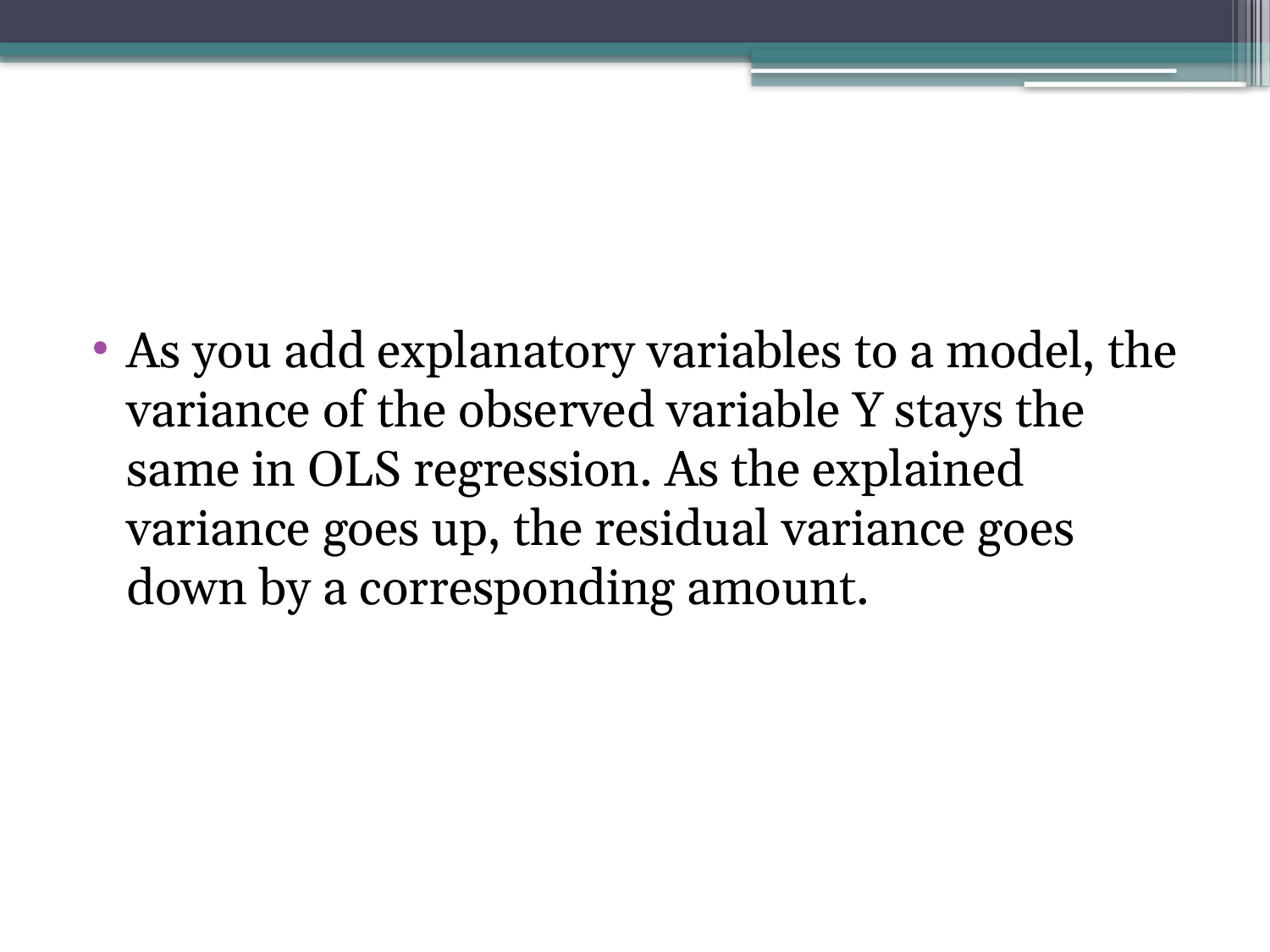

#
As you add explanatory variables to a model, the variance of the observed variable Y stays the same in OLS regression. As the explained variance goes up, the residual variance goes down by a corresponding amount.